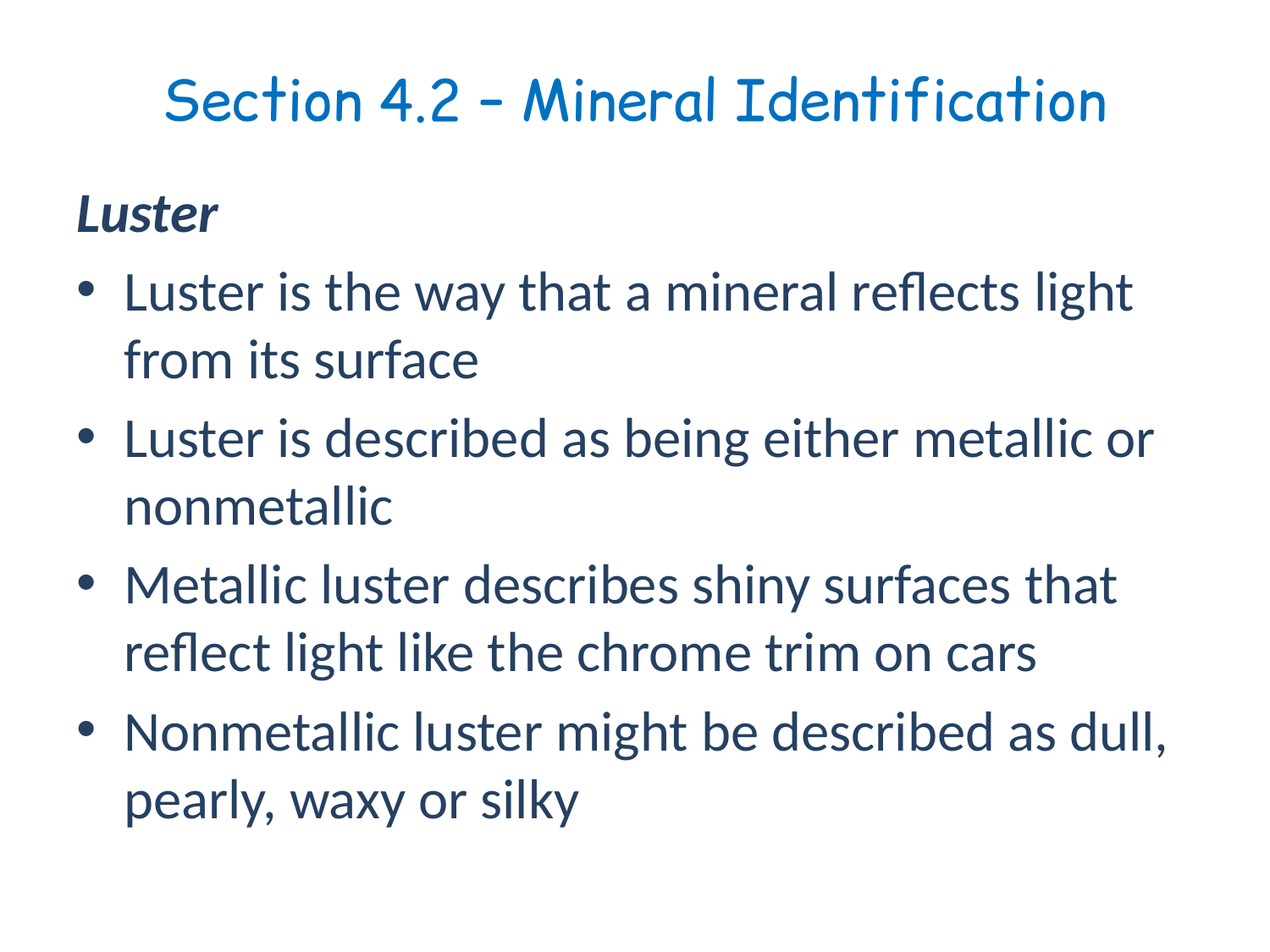

# Section 4.2 – Mineral Identification
Luster
Luster is the way that a mineral reflects light from its surface
Luster is described as being either metallic or nonmetallic
Metallic luster describes shiny surfaces that reflect light like the chrome trim on cars
Nonmetallic luster might be described as dull, pearly, waxy or silky